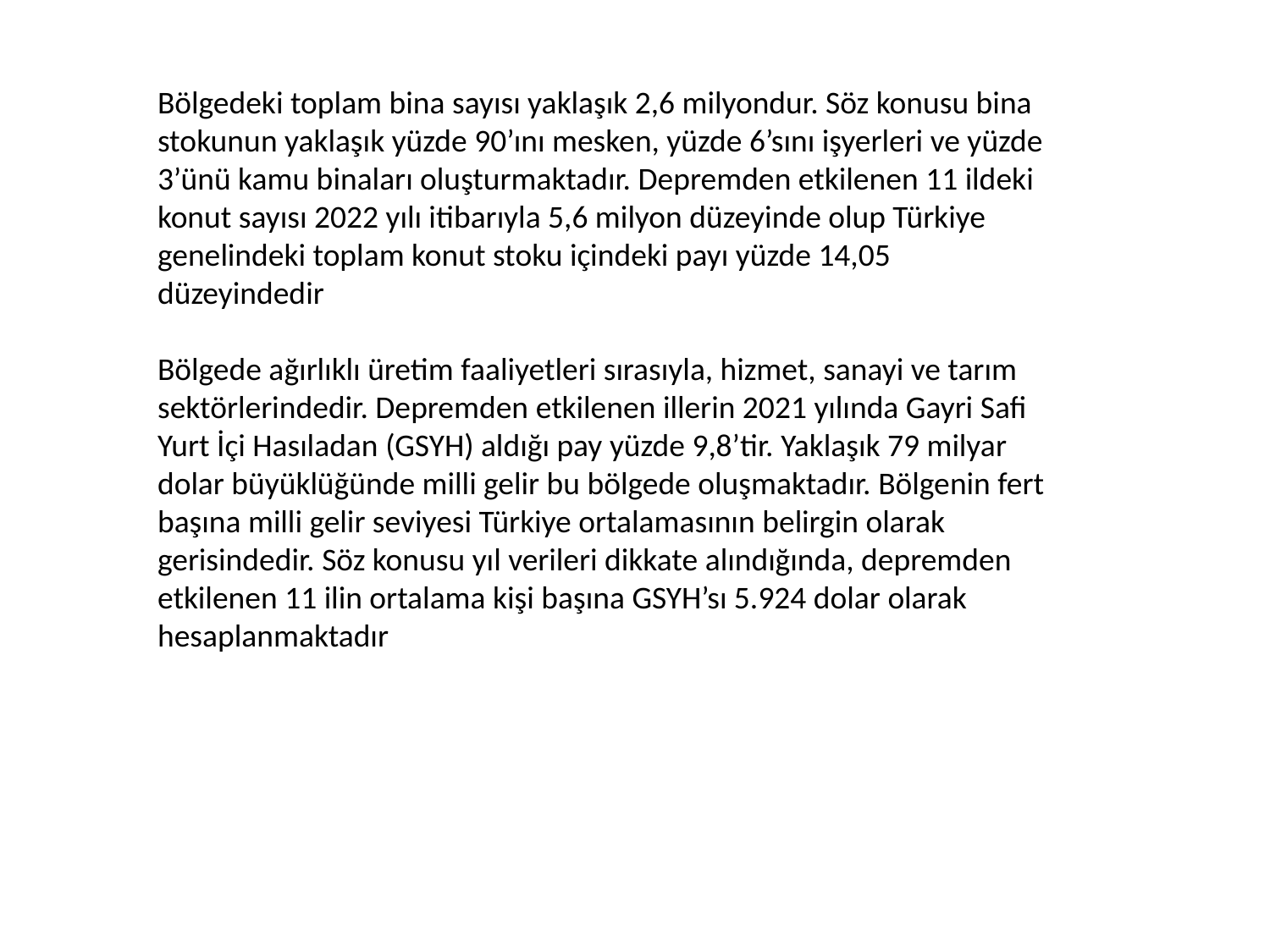

Bölgedeki toplam bina sayısı yaklaşık 2,6 milyondur. Söz konusu bina stokunun yaklaşık yüzde 90’ını mesken, yüzde 6’sını işyerleri ve yüzde 3’ünü kamu binaları oluşturmaktadır. Depremden etkilenen 11 ildeki konut sayısı 2022 yılı itibarıyla 5,6 milyon düzeyinde olup Türkiye genelindeki toplam konut stoku içindeki payı yüzde 14,05 düzeyindedir

Bölgede ağırlıklı üretim faaliyetleri sırasıyla, hizmet, sanayi ve tarım sektörlerindedir. Depremden etkilenen illerin 2021 yılında Gayri Safi Yurt İçi Hasıladan (GSYH) aldığı pay yüzde 9,8’tir. Yaklaşık 79 milyar dolar büyüklüğünde milli gelir bu bölgede oluşmaktadır. Bölgenin fert başına milli gelir seviyesi Türkiye ortalamasının belirgin olarak gerisindedir. Söz konusu yıl verileri dikkate alındığında, depremden etkilenen 11 ilin ortalama kişi başına GSYH’sı 5.924 dolar olarak hesaplanmaktadır